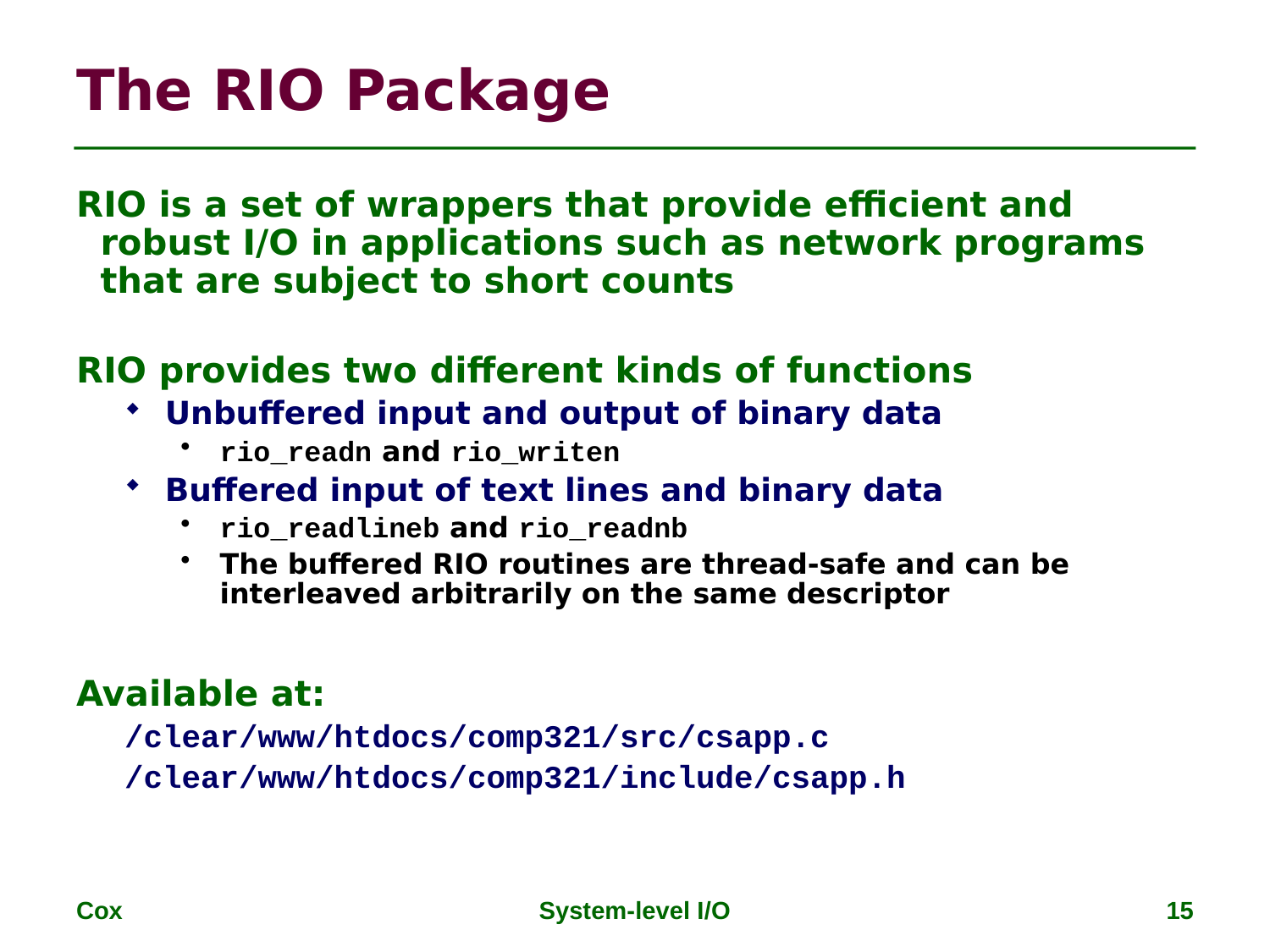

# The RIO Package
RIO is a set of wrappers that provide efficient and robust I/O in applications such as network programs that are subject to short counts

RIO provides two different kinds of functions
Unbuffered input and output of binary data
rio_readn and rio_writen
Buffered input of text lines and binary data
rio_readlineb and rio_readnb
The buffered RIO routines are thread-safe and can be interleaved arbitrarily on the same descriptor

Available at:
/clear/www/htdocs/comp321/src/csapp.c
/clear/www/htdocs/comp321/include/csapp.h
Cox
System-level I/O
15